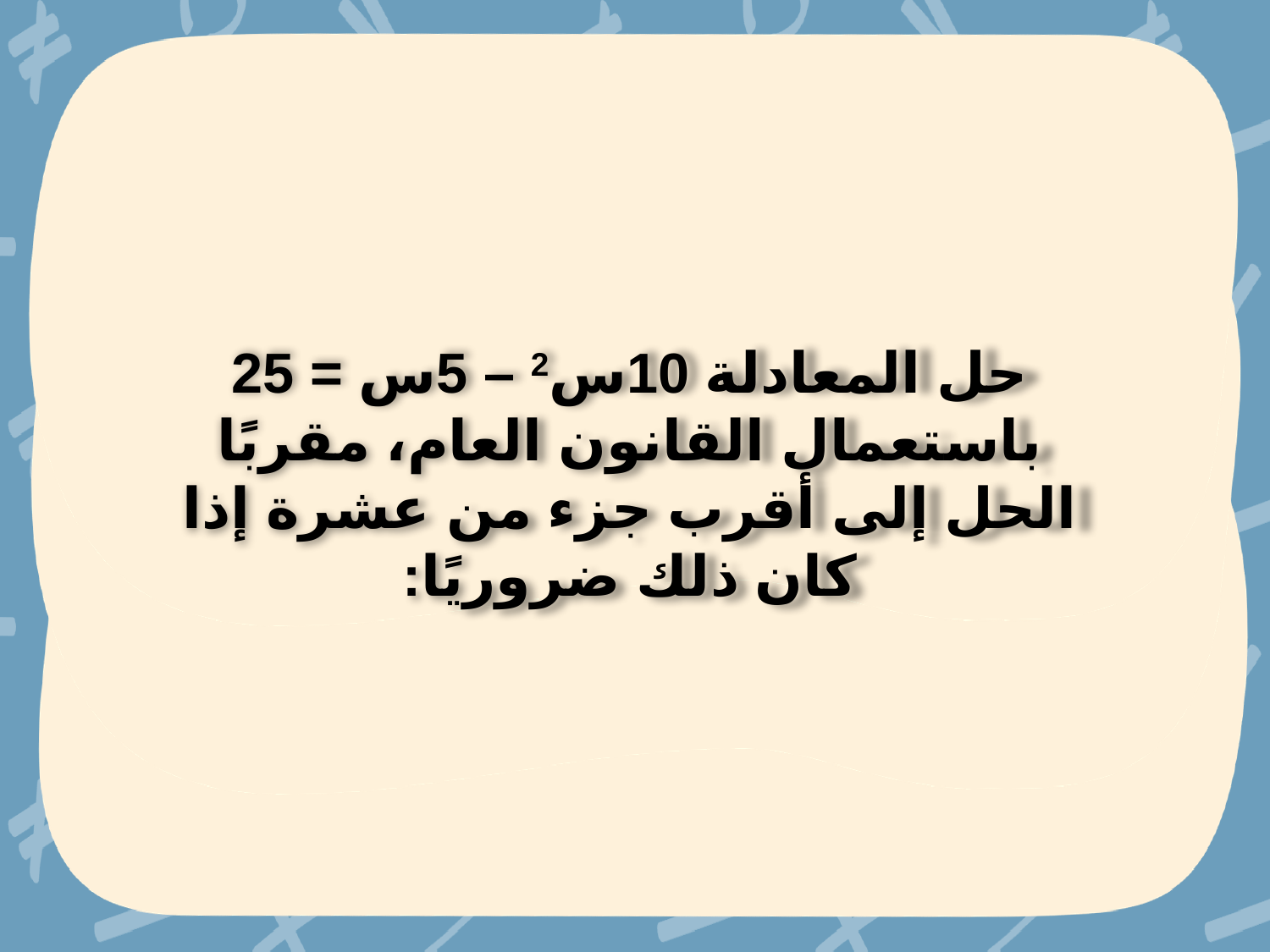

حل المعادلة 10س2 – 5س = 25 باستعمال القانون العام، مقربًا الحل إلى أقرب جزء من عشرة إذا كان ذلك ضروريًا: